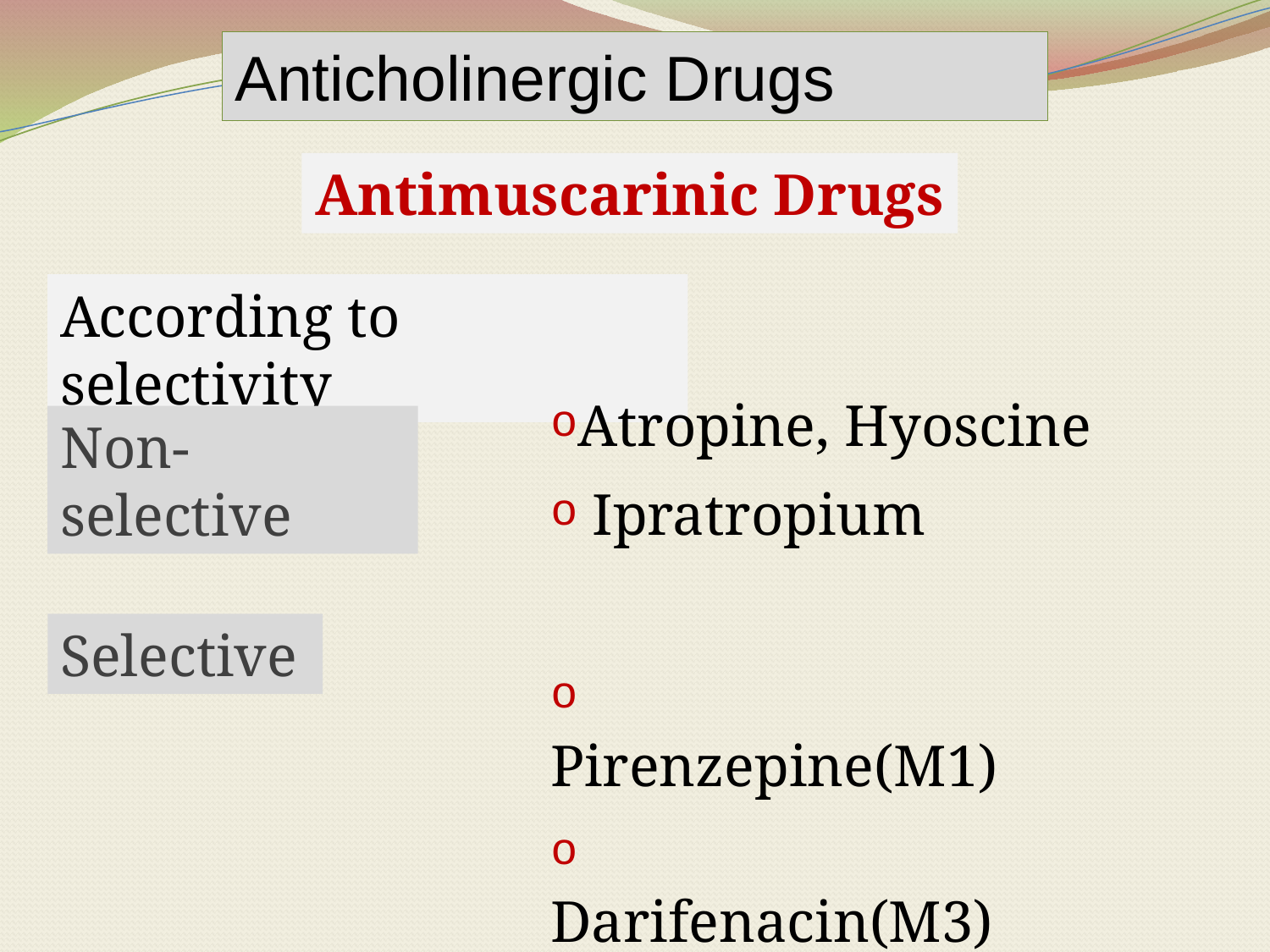

Anticholinergic Drugs
Antimuscarinic Drugs
According to selectivity
Atropine, Hyoscine
 Ipratropium
Non-selective
Selective
 Pirenzepine(M1)
 Darifenacin(M3)